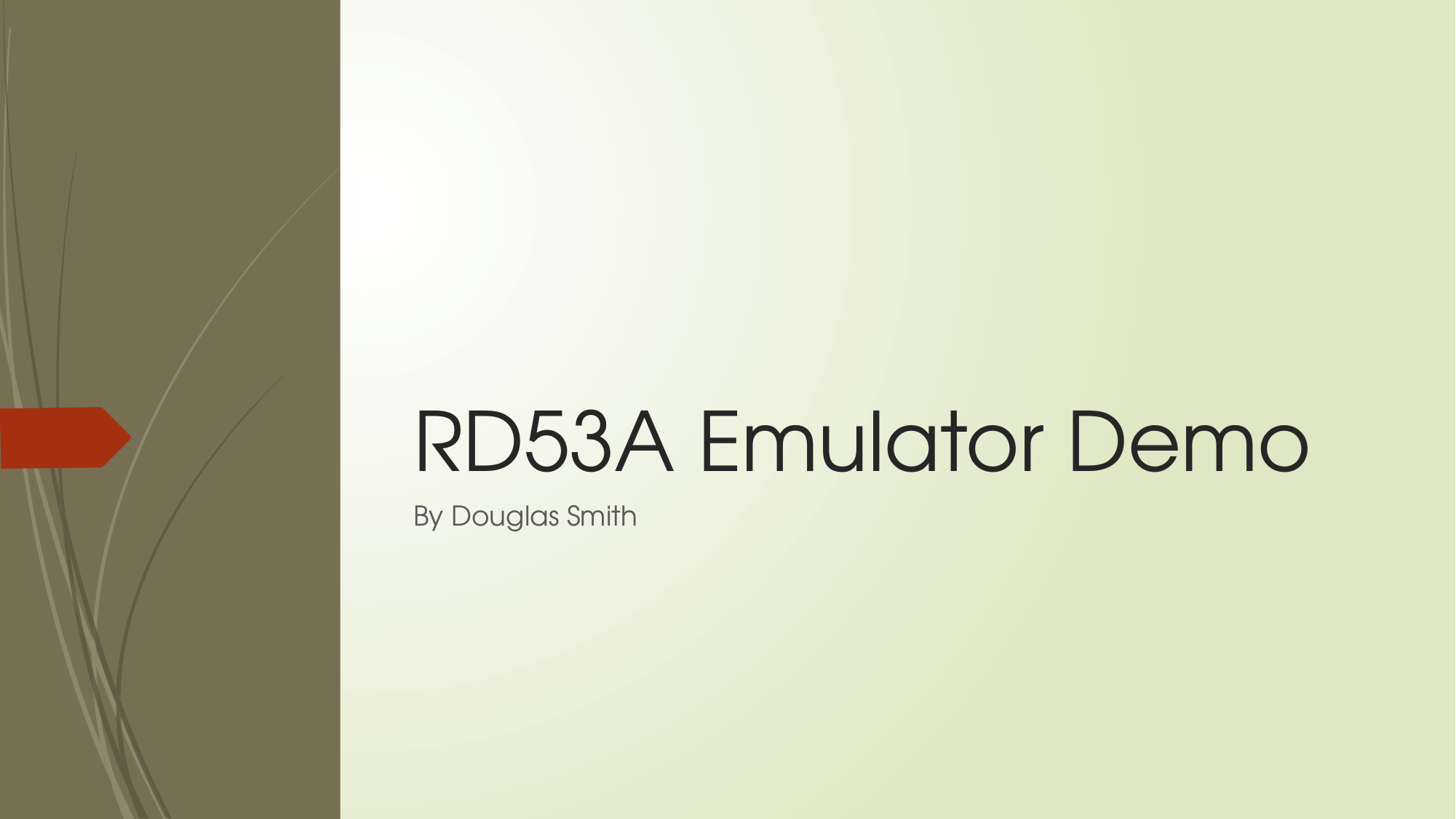

# RD53A Emulator Demo

By Douglas Smith